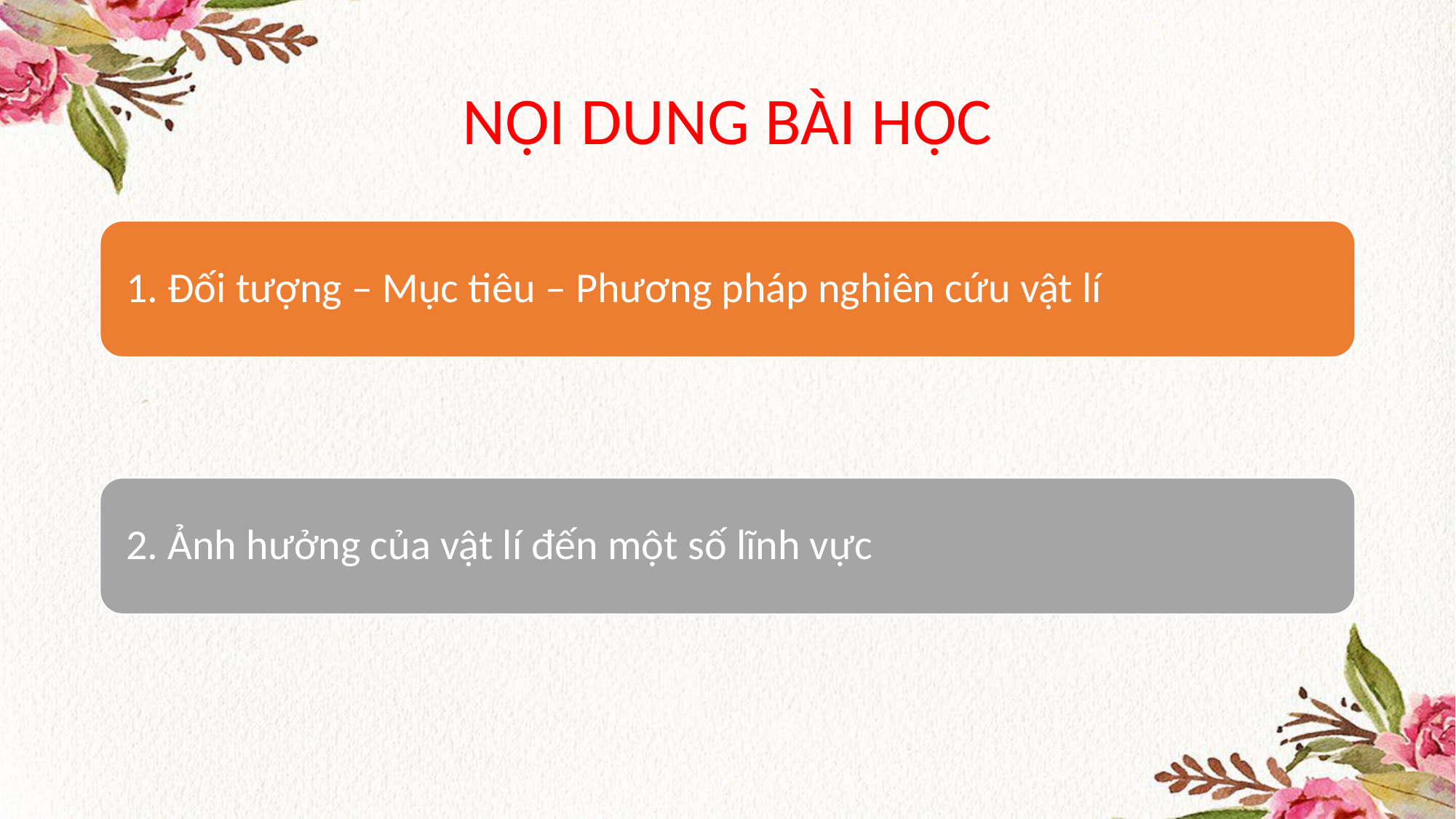

# NỘI DUNG BÀI HỌC
1. Đối tượng – Mục tiêu – Phương pháp nghiên cứu vật lí

2. Ảnh hưởng của vật lí đến một số lĩnh vực